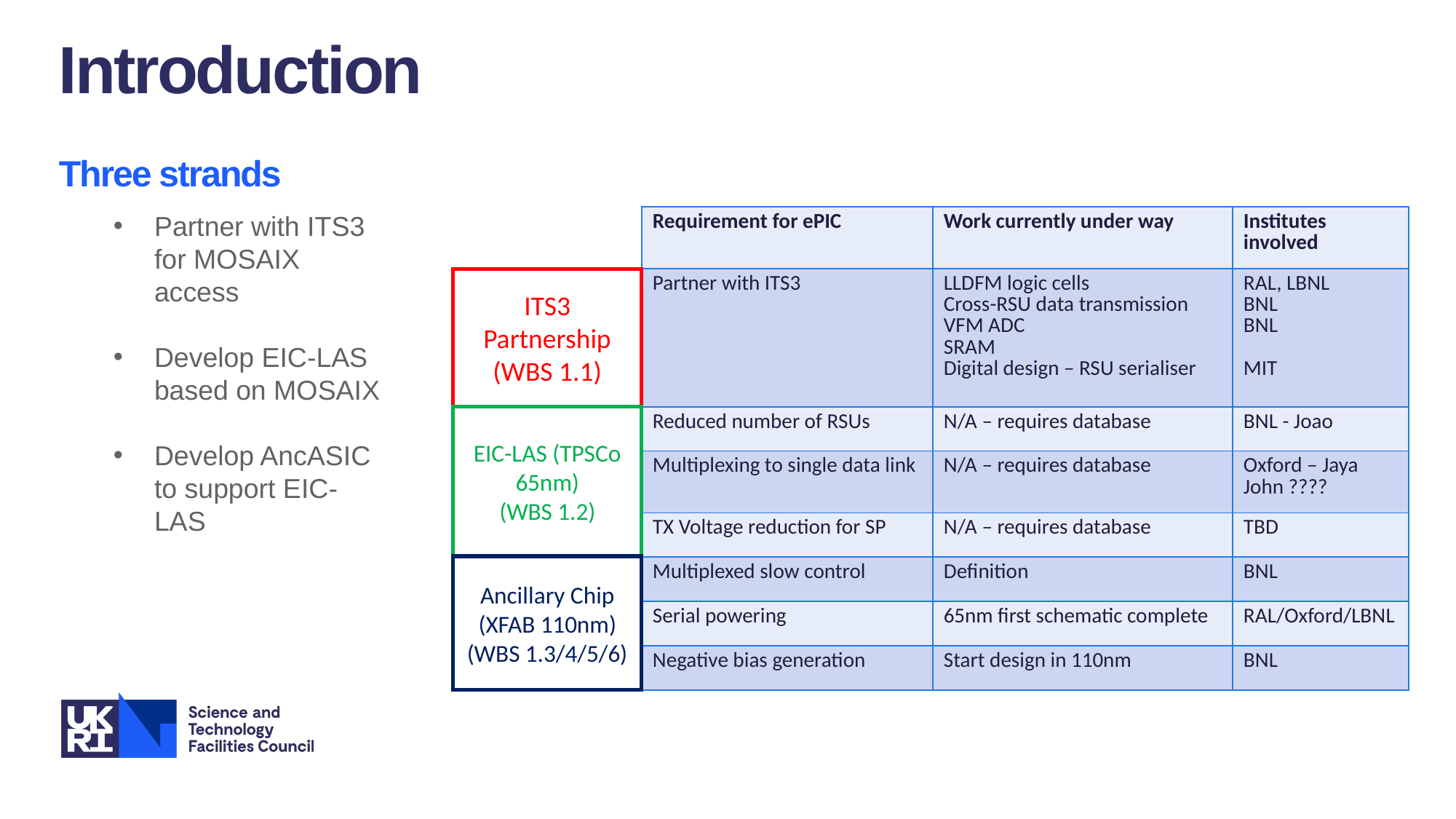

Introduction
Three strands
Partner with ITS3 for MOSAIX access

Develop EIC-LAS based on MOSAIX

Develop AncASIC to support EIC-LAS

| Requirement for ePIC | Work currently under way | Institutes involved |
| --- | --- | --- |
| Partner with ITS3 | LLDFM logic cells Cross-RSU data transmission VFM ADC SRAM Digital design – RSU serialiser | RAL, LBNL BNL BNL MIT |
| Reduced number of RSUs | N/A – requires database | BNL - Joao |
| Multiplexing to single data link | N/A – requires database | Oxford – Jaya John ???? |
| TX Voltage reduction for SP | N/A – requires database | TBD |
| Multiplexed slow control | Definition | BNL |
| Serial powering | 65nm first schematic complete | RAL/Oxford/LBNL |
| Negative bias generation | Start design in 110nm | BNL |
ITS3 Partnership (WBS 1.1)
EIC-LAS (TPSCo 65nm)
(WBS 1.2)
Ancillary Chip (XFAB 110nm)
(WBS 1.3/4/5/6)